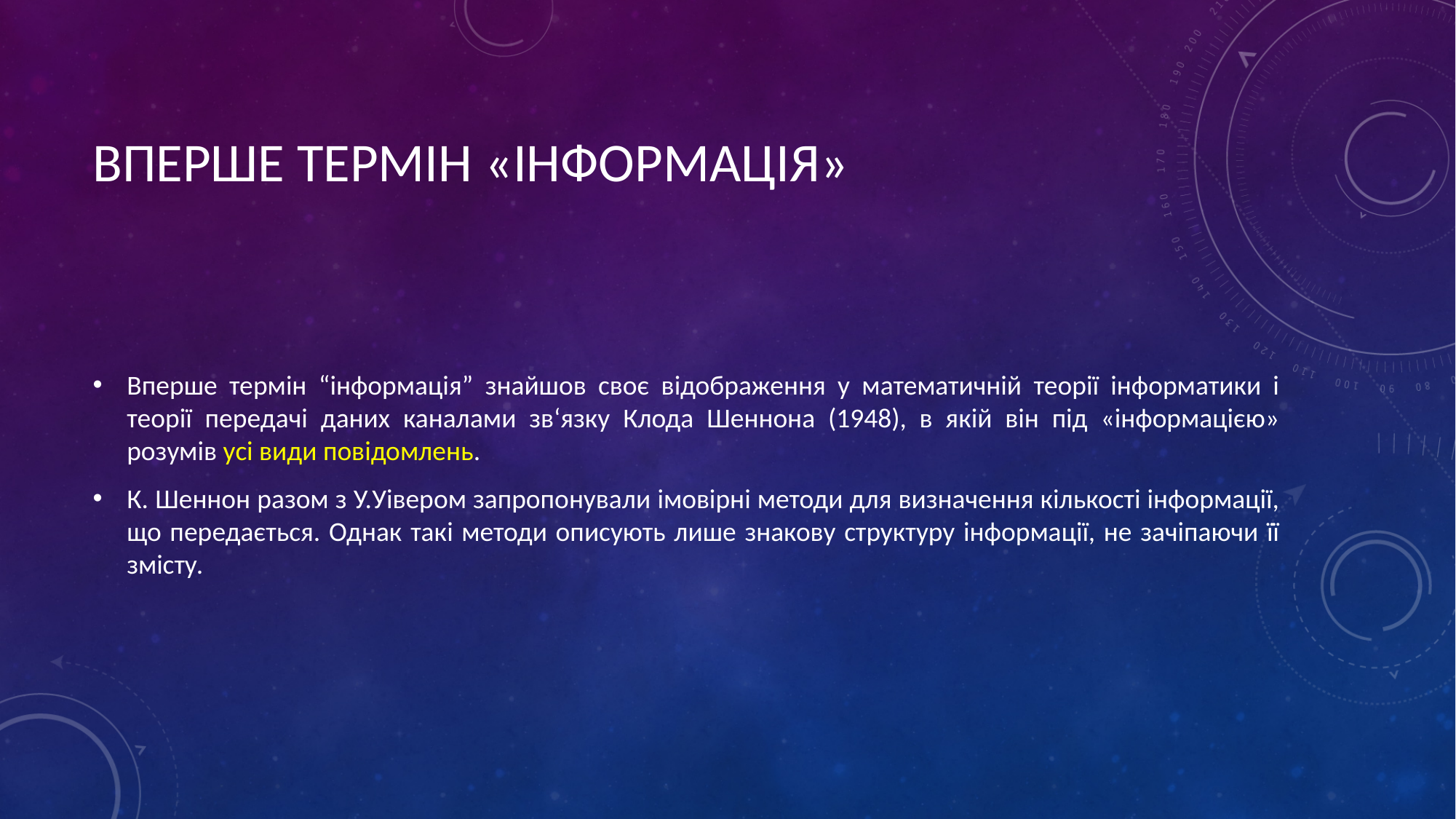

# Вперше термін «інформація»
Вперше термін “інформація” знайшов своє відображення у математичній теорії інформатики і теорії передачі даних каналами зв‘язку Клода Шеннона (1948), в якій він під «інформацією» розумів усі види повідомлень.
К. Шеннон разом з У.Уівером запропонували імовірні методи для визначення кількості інформації, що передається. Однак такі методи описують лише знакову структуру інформації, не зачіпаючи її змісту.